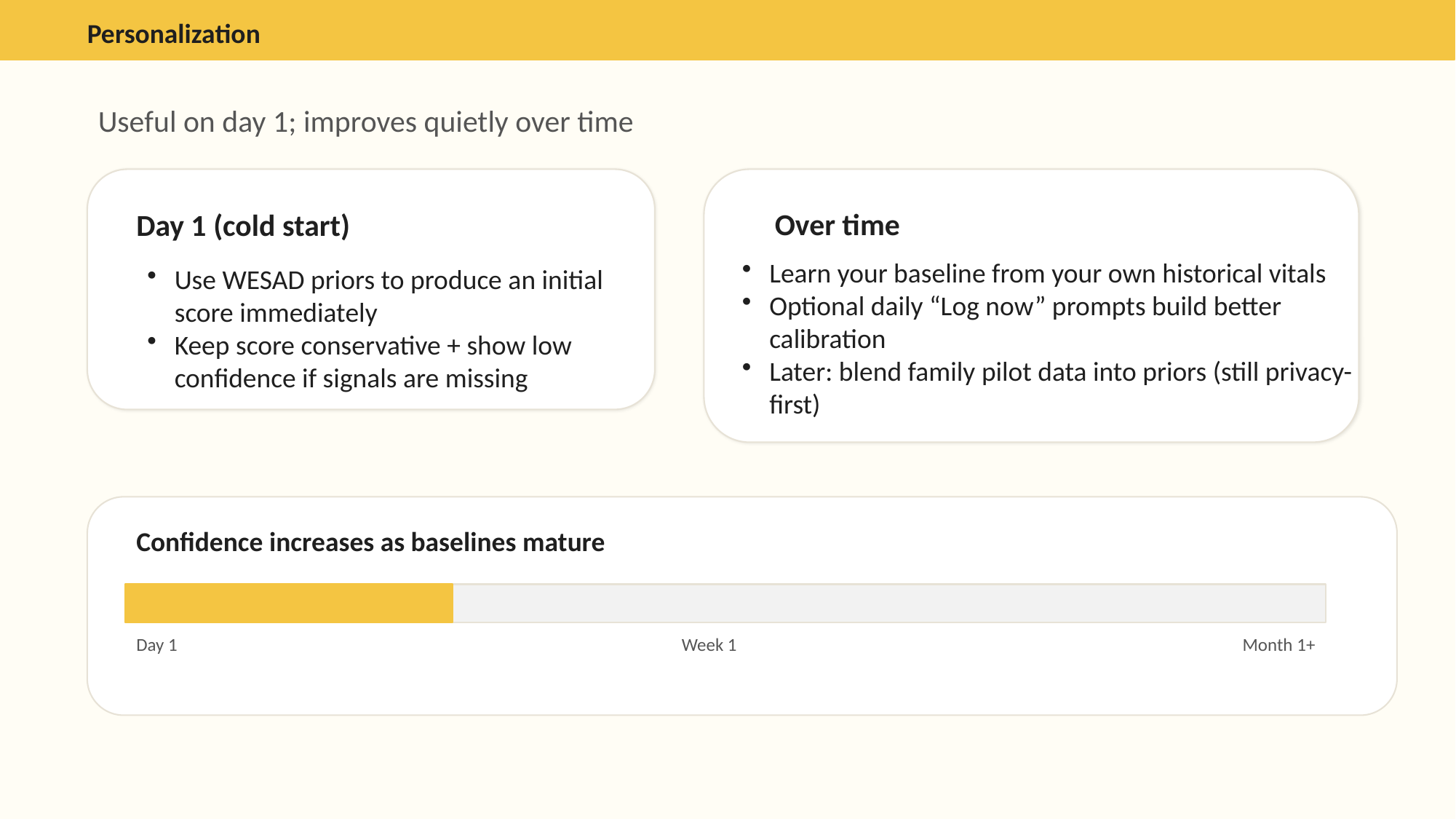

Personalization
Useful on day 1; improves quietly over time

Over time
Day 1 (cold start)
Learn your baseline from your own historical vitals
Optional daily “Log now” prompts build better calibration
Later: blend family pilot data into priors (still privacy-first)
Use WESAD priors to produce an initial score immediately
Keep score conservative + show low confidence if signals are missing

Confidence increases as baselines mature

Day 1
Week 1
Month 1+